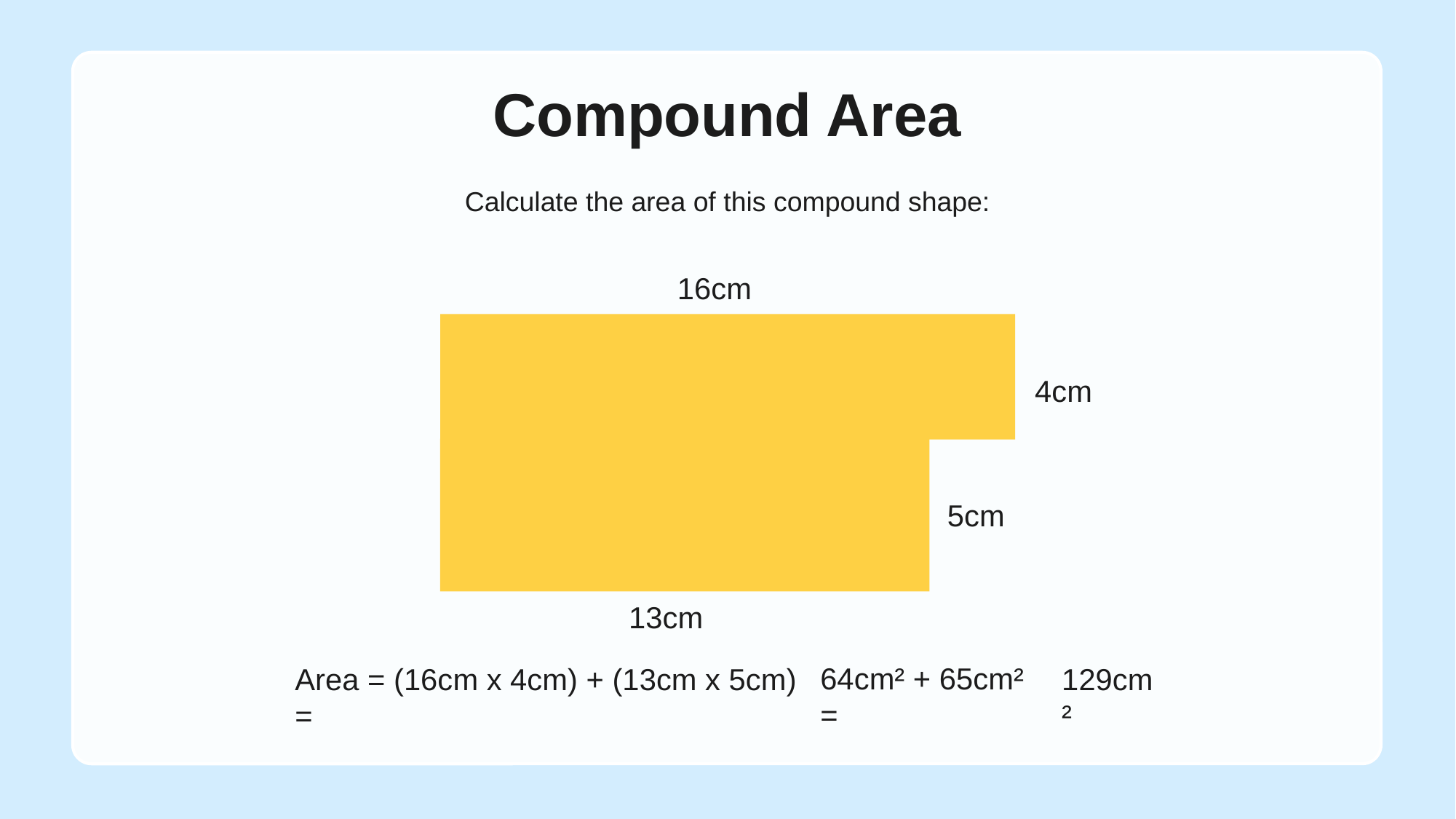

# Compound Area

Calculate the area of this compound shape:
16cm
4cm

5cm
13cm
64cm² + 65cm² =
Area = (16cm x 4cm) + (13cm x 5cm) =
129cm²